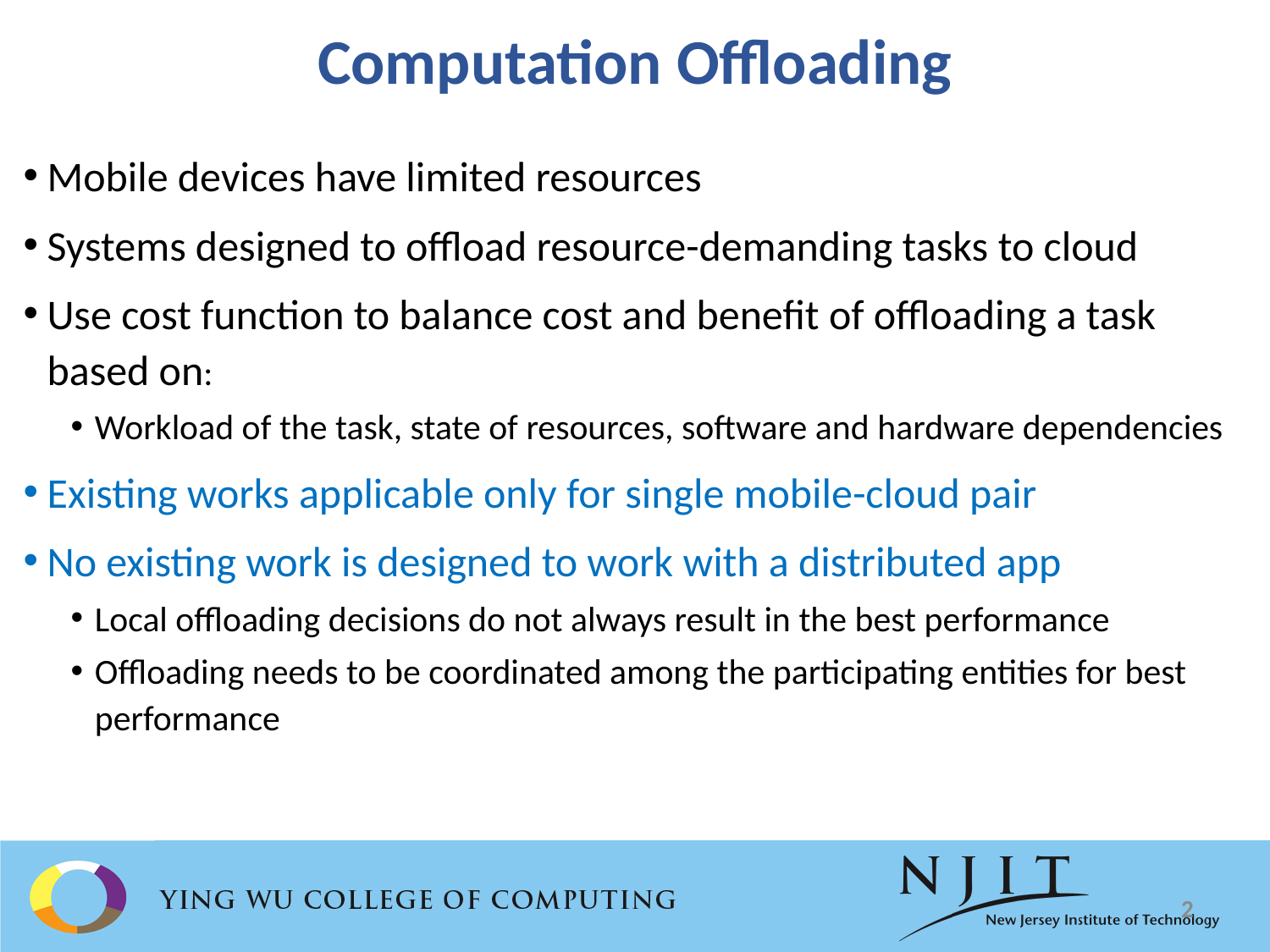

# Computation Offloading
Mobile devices have limited resources
Systems designed to offload resource-demanding tasks to cloud
Use cost function to balance cost and benefit of offloading a task based on:
Workload of the task, state of resources, software and hardware dependencies
Existing works applicable only for single mobile-cloud pair
No existing work is designed to work with a distributed app
Local offloading decisions do not always result in the best performance
Offloading needs to be coordinated among the participating entities for best performance
2